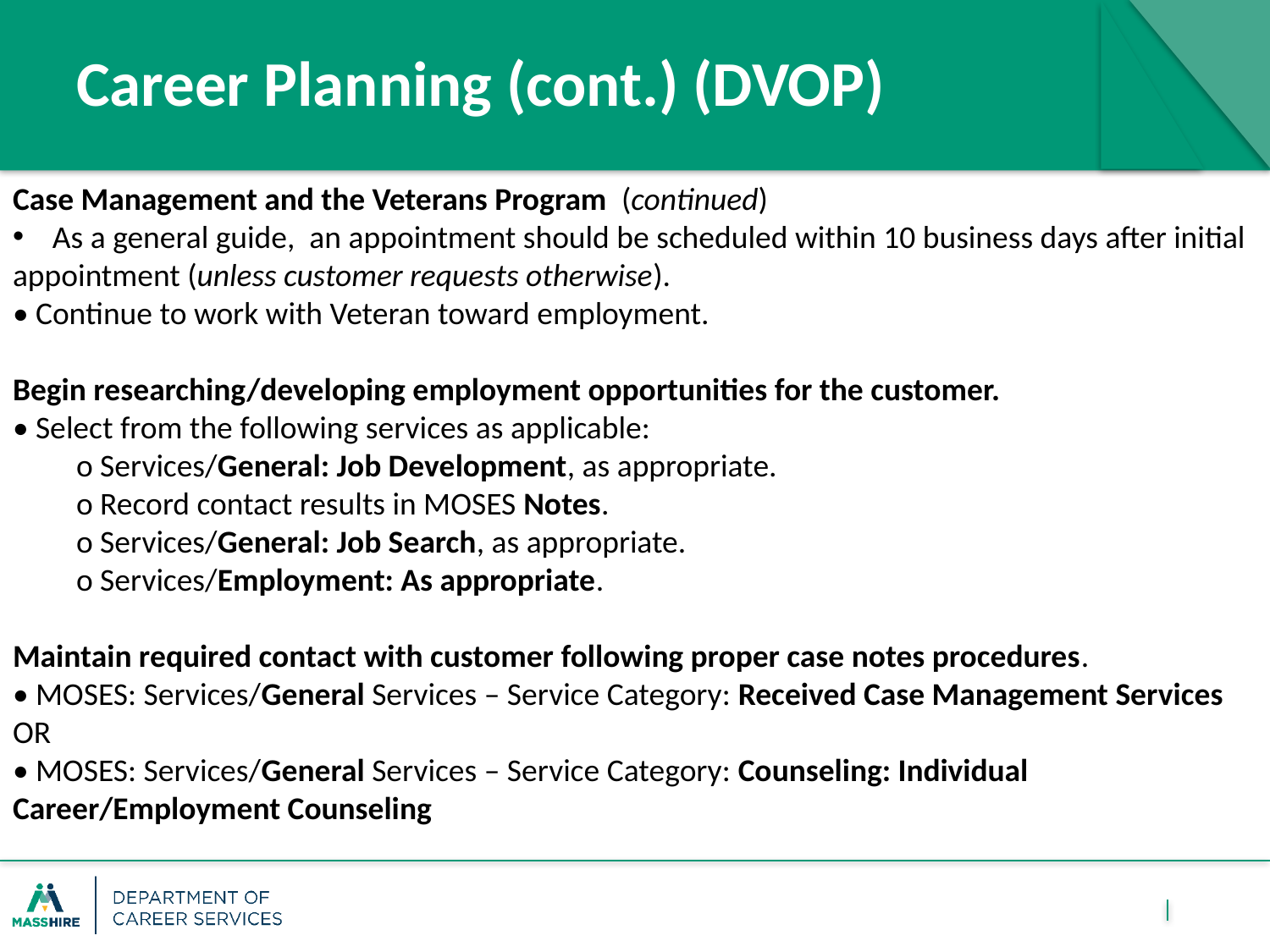

# Career Planning (cont.) (DVOP)
Case Management and the Veterans Program  (continued)
As a general guide,  an appointment should be scheduled within 10 business days after initial
appointment (unless customer requests otherwise).
• Continue to work with Veteran toward employment.

Begin researching/developing employment opportunities for the customer.
• Select from the following services as applicable:
o Services/General: Job Development, as appropriate.
o Record contact results in MOSES Notes.
o Services/General: Job Search, as appropriate.
o Services/Employment: As appropriate.

Maintain required contact with customer following proper case notes procedures.
• MOSES: Services/General Services – Service Category: Received Case Management Services
OR
• MOSES: Services/General Services – Service Category: Counseling: Individual Career/Employment Counseling